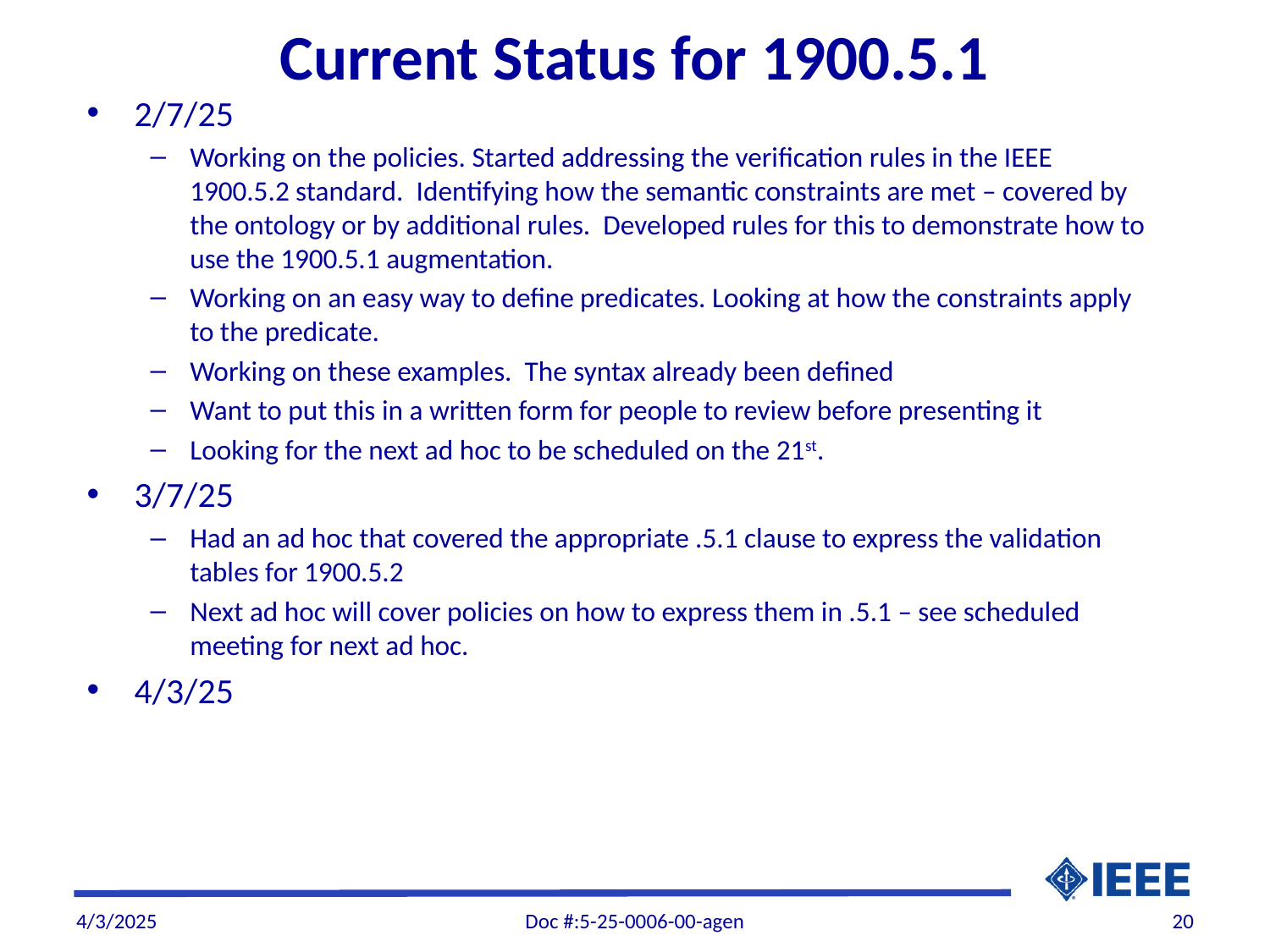

# Current Status for 1900.5.1
2/7/25
Working on the policies. Started addressing the verification rules in the IEEE 1900.5.2 standard.  Identifying how the semantic constraints are met – covered by the ontology or by additional rules.  Developed rules for this to demonstrate how to use the 1900.5.1 augmentation.
Working on an easy way to define predicates. Looking at how the constraints apply to the predicate.
Working on these examples.  The syntax already been defined
Want to put this in a written form for people to review before presenting it
Looking for the next ad hoc to be scheduled on the 21st.
3/7/25
Had an ad hoc that covered the appropriate .5.1 clause to express the validation tables for 1900.5.2
Next ad hoc will cover policies on how to express them in .5.1 – see scheduled meeting for next ad hoc.
4/3/25

4/3/2025
Doc #:5-25-0006-00-agen
20